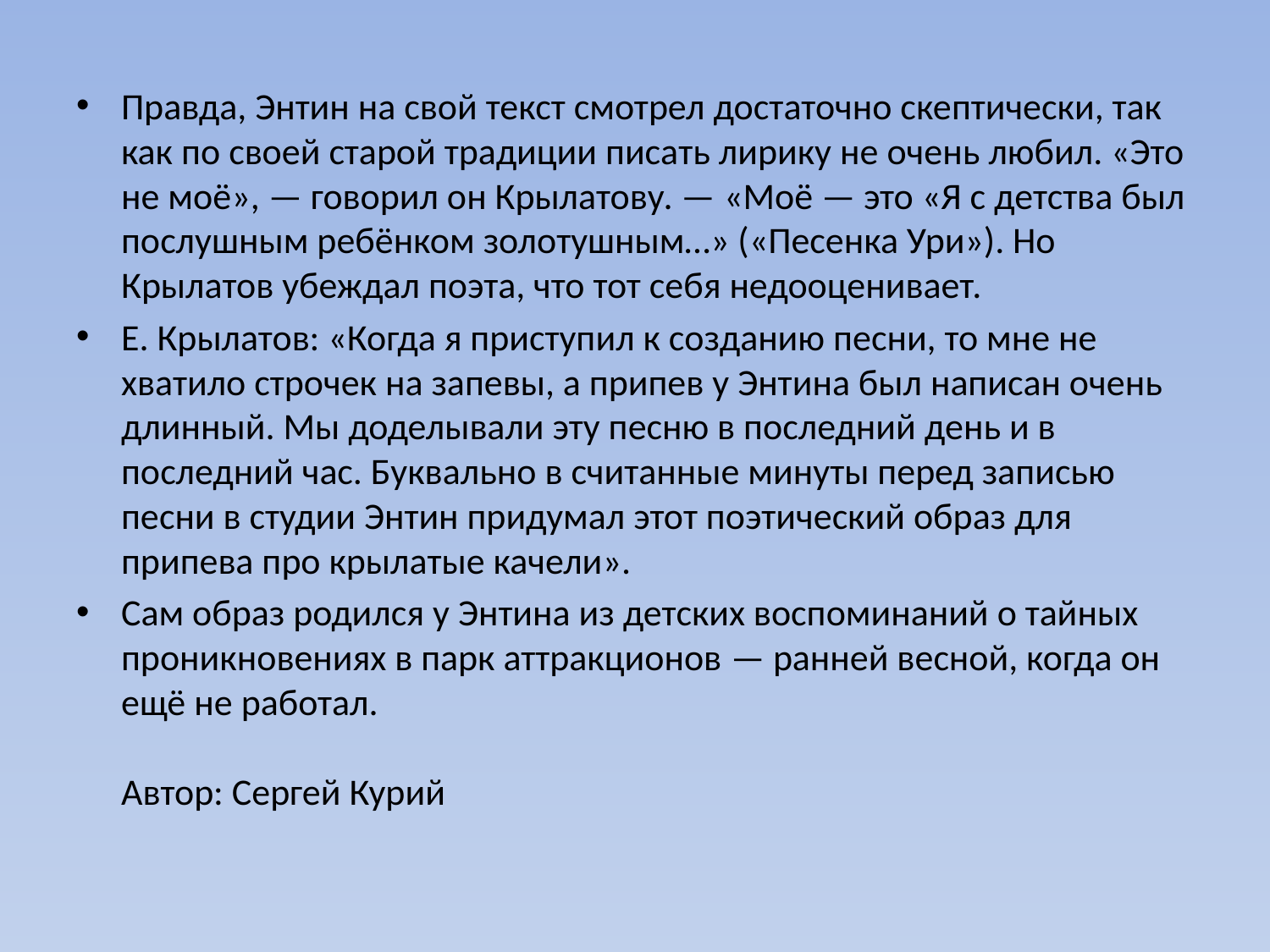

Правда, Энтин на свой текст смотрел достаточно скептически, так как по своей старой традиции писать лирику не очень любил. «Это не моё», — говорил он Крылатову. — «Моё — это «Я с детства был послушным ребёнком золотушным…» («Песенка Ури»). Но Крылатов убеждал поэта, что тот себя недооценивает.
Е. Крылатов: «Когда я приступил к созданию песни, то мне не хватило строчек на запевы, а припев у Энтина был написан очень длинный. Мы доделывали эту песню в последний день и в последний час. Буквально в считанные минуты перед записью песни в студии Энтин придумал этот поэтический образ для припева про крылатые качели».
Сам образ родился у Энтина из детских воспоминаний о тайных проникновениях в парк аттракционов — ранней весной, когда он ещё не работал.
Автор: Сергей Курий